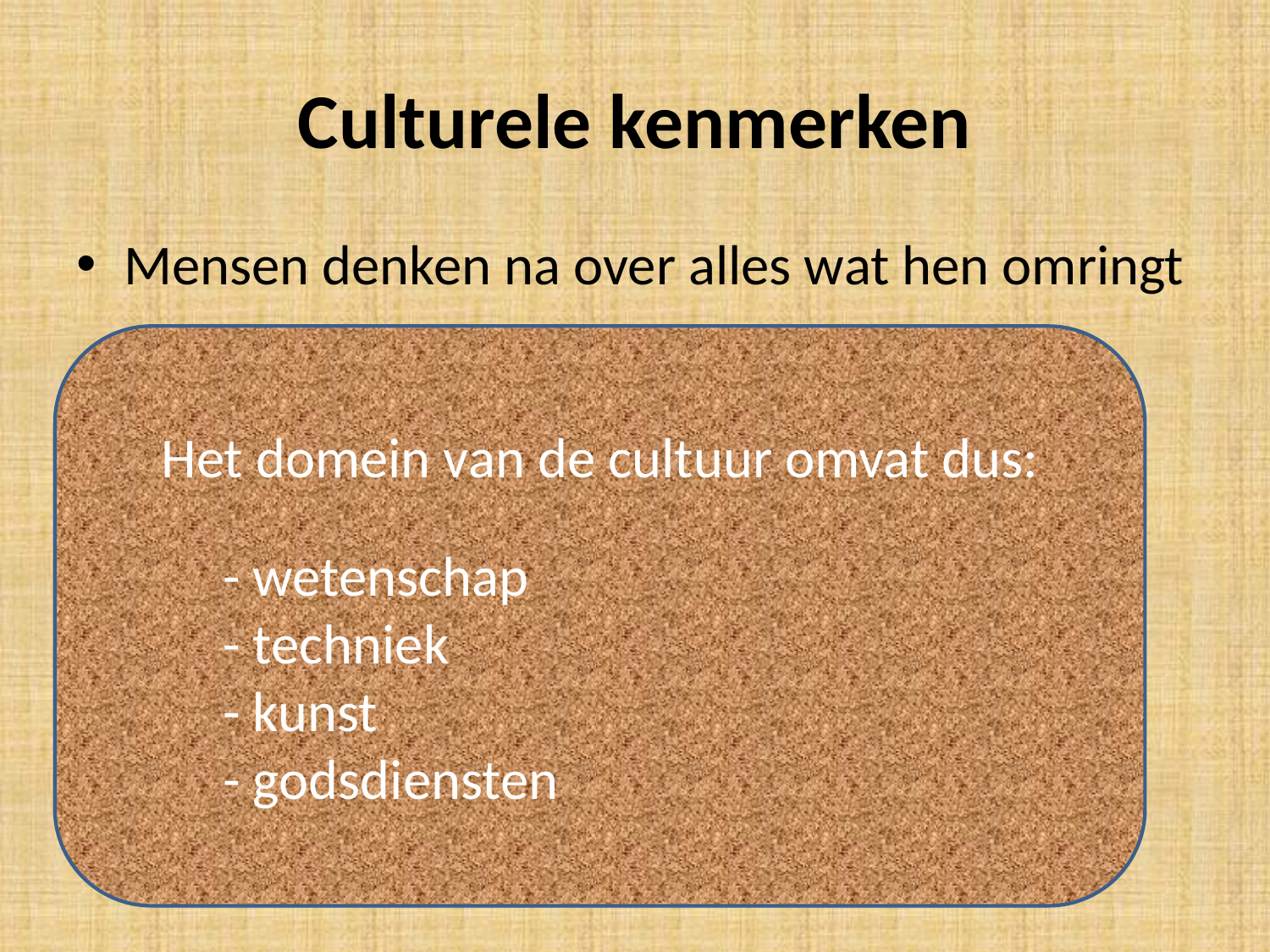

# Culturele kenmerken
Mensen denken na over alles wat hen omringt

Het domein van de cultuur omvat dus:

	- wetenschap
	- techniek
	- kunst
	- godsdiensten
Wetenschap
Onderzoeken
Natuur baas zijn
Techniek
Uitvindingen
Kunst
Scheppen met fantasie nieuwe wereld
Godsdiensten
Geen antwoord op al hun vragen